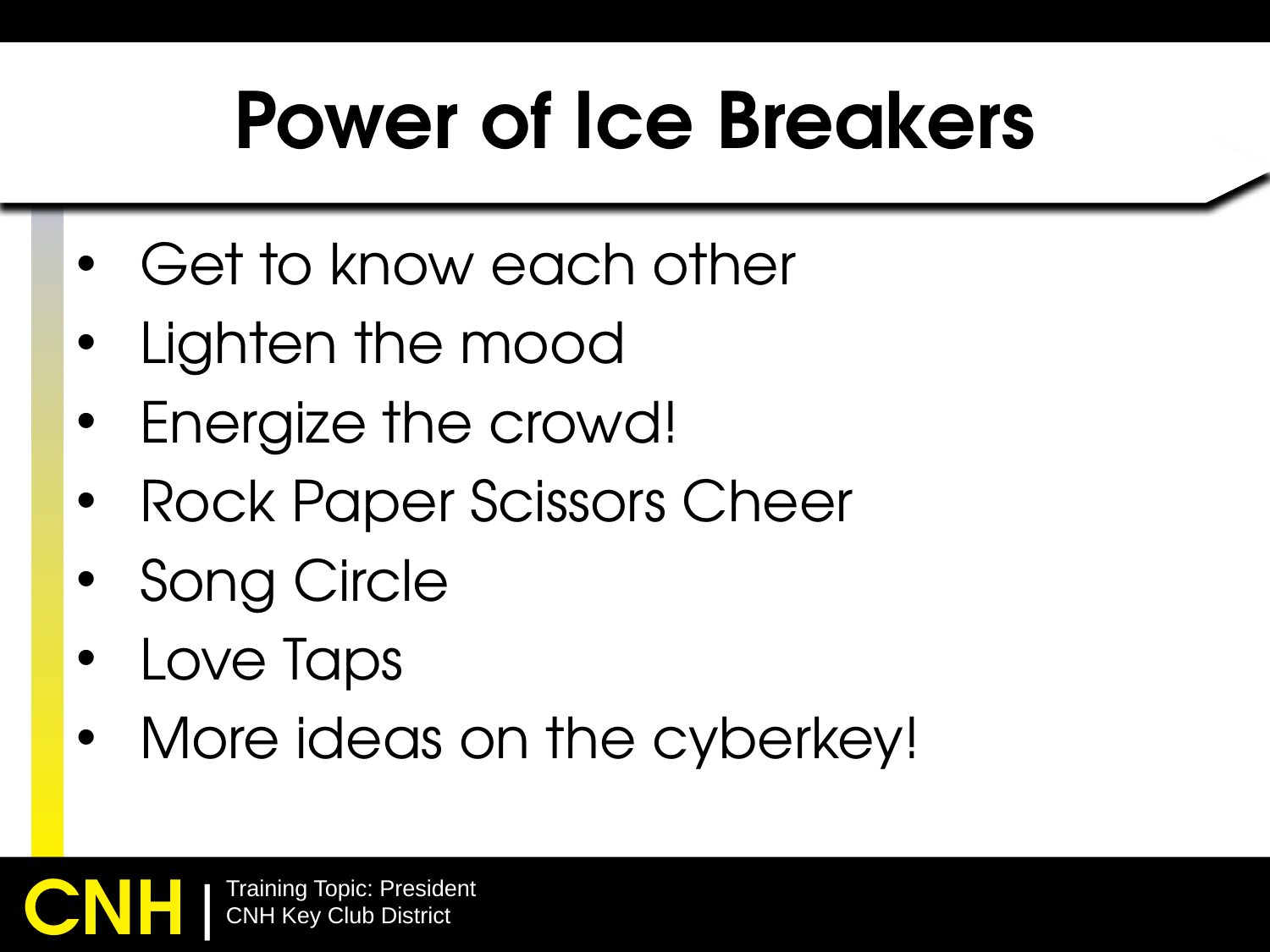

# Power of Ice Breakers
Get to know each other
Lighten the mood
Energize the crowd!
Rock Paper Scissors Cheer
Song Circle
Love Taps
More ideas on the cyberkey!